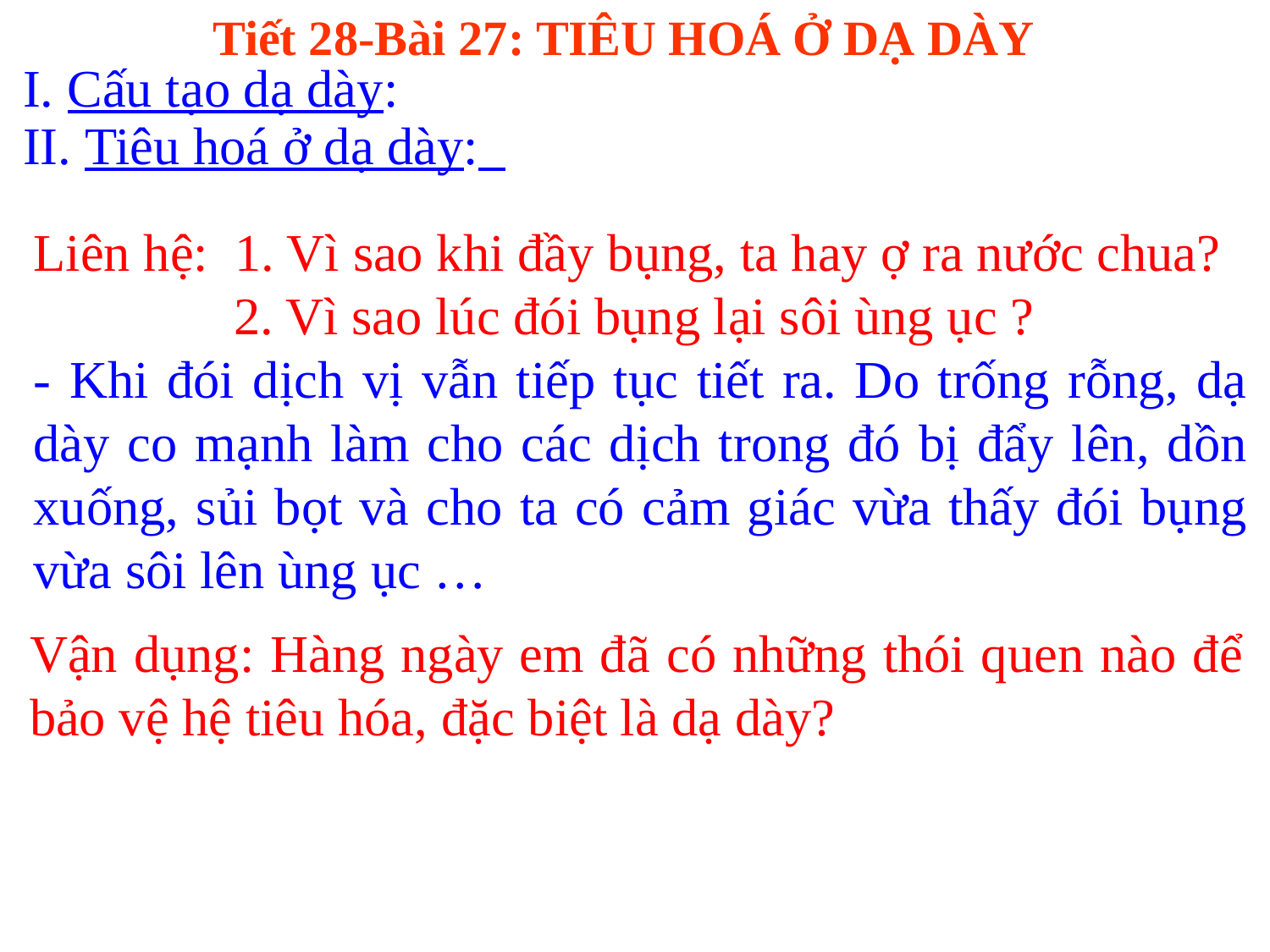

Tiết 28-Bài 27: TIÊU HOÁ Ở DẠ DÀY
I. Cấu tạo dạ dày:
II. Tiêu hoá ở dạ dày:
Liên hệ:  1. Vì sao khi đầy bụng, ta hay ợ ra nước chua?
               2. Vì sao lúc đói bụng lại sôi ùng ục ?
- Khi đói dịch vị vẫn tiếp tục tiết ra. Do trống rỗng, dạ dày co mạnh làm cho các dịch trong đó bị đẩy lên, dồn xuống, sủi bọt và cho ta có cảm giác vừa thấy đói bụng vừa sôi lên ùng ục …
Vận dụng: Hàng ngày em đã có những thói quen nào để bảo vệ hệ tiêu hóa, đặc biệt là dạ dày?